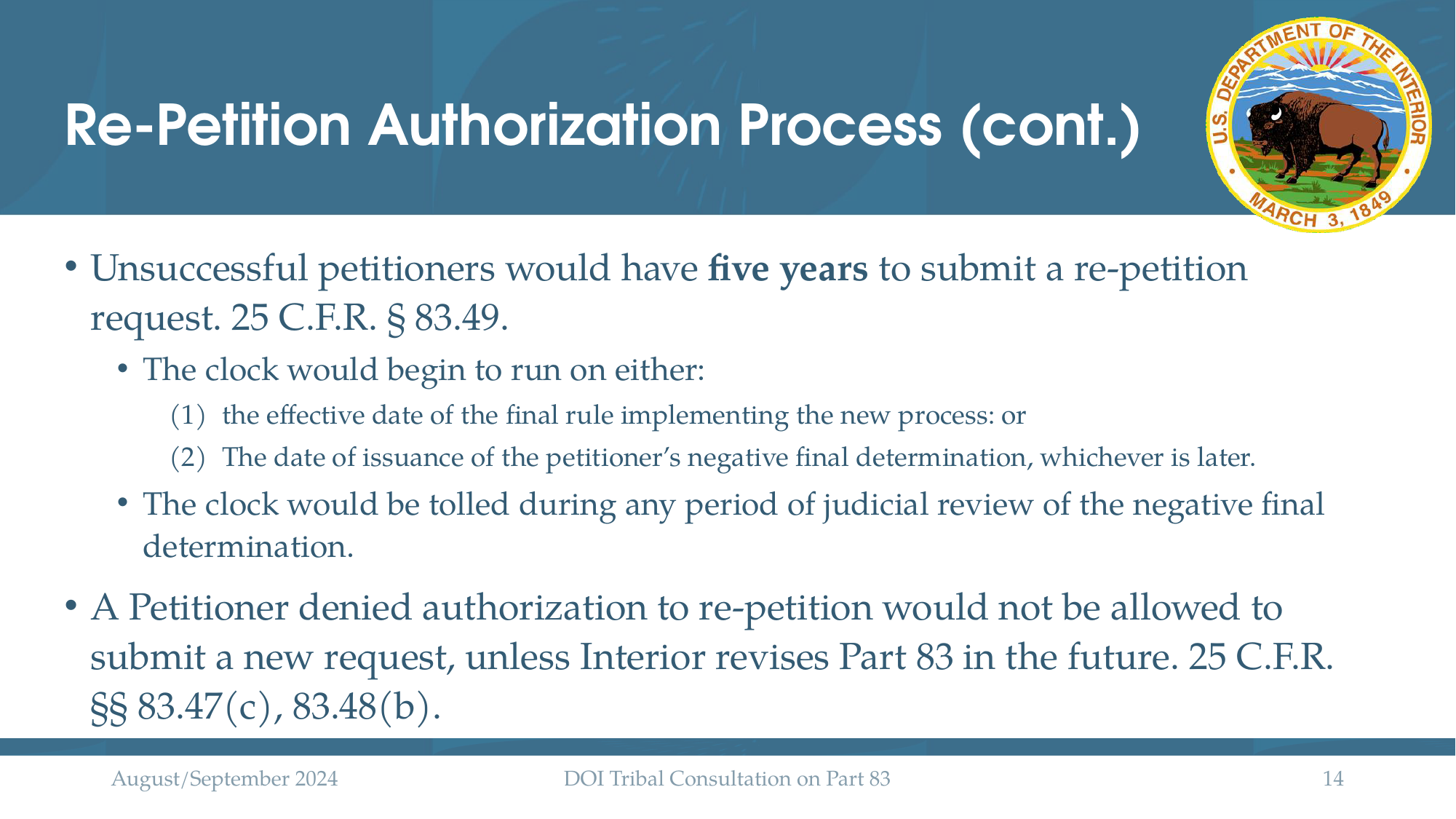

# Re-Petition Authorization Process (cont.)
Unsuccessful petitioners would have five years to submit a re-petition request. 25 C.F.R. § 83.49.
The clock would begin to run on either:
the effective date of the final rule implementing the new process: or
The date of issuance of the petitioner’s negative final determination, whichever is later.
The clock would be tolled during any period of judicial review of the negative final determination.
A Petitioner denied authorization to re-petition would not be allowed to submit a new request, unless Interior revises Part 83 in the future. 25 C.F.R. §§ 83.47(c), 83.48(b).

August/September 2024
DOI Tribal Consultation on Part 83
14